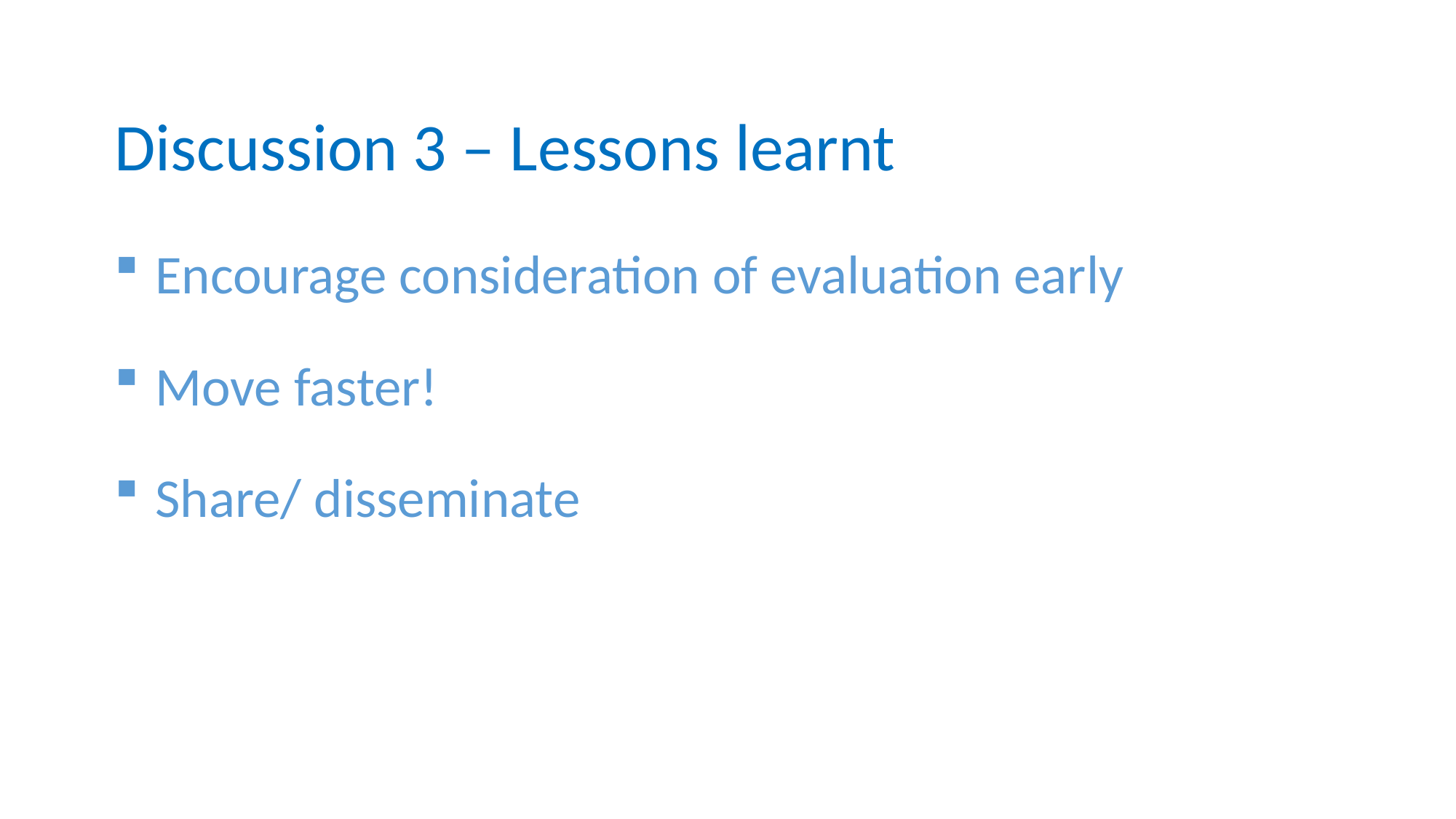

Discussion 3 – Lessons learnt
Encourage consideration of evaluation early
Move faster!
Share/ disseminate